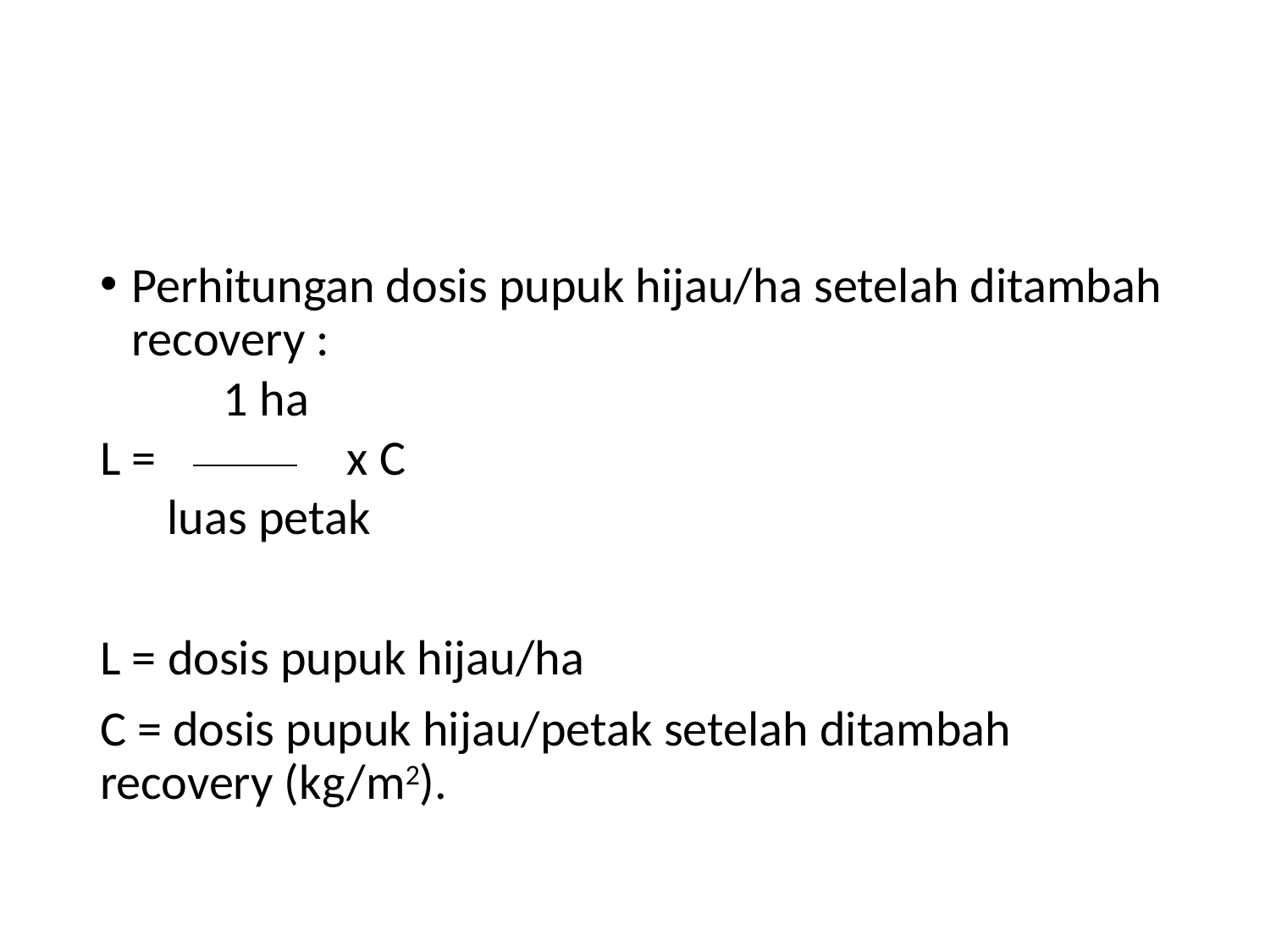

Perhitungan dosis pupuk hijau/ha setelah ditambah recovery :
           1 ha
L =                 x C
      luas petak

L = dosis pupuk hijau/ha
C = dosis pupuk hijau/petak setelah ditambah recovery (kg/m2).